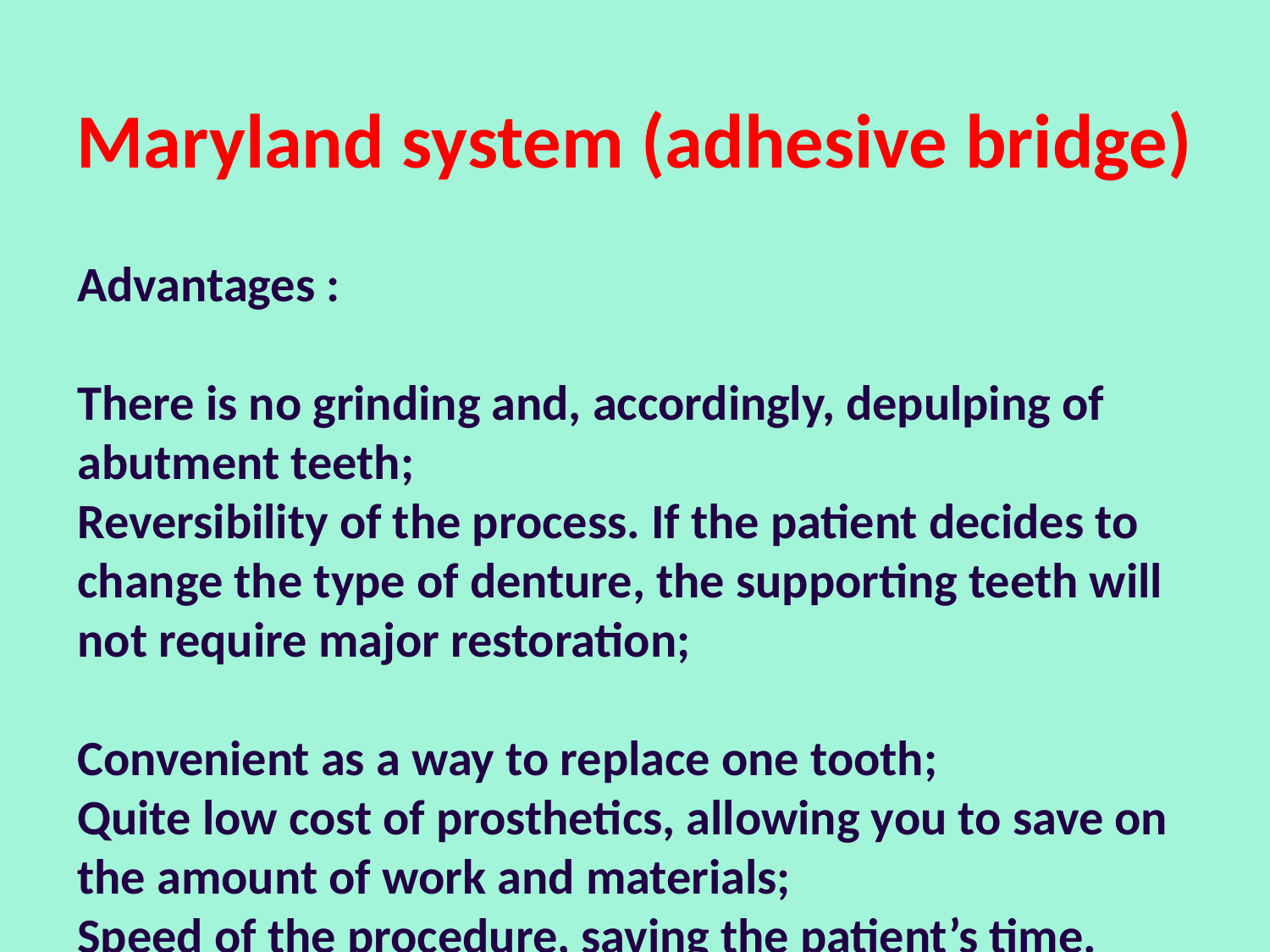

# Maryland system (adhesive bridge)
Advantages :

There is no grinding and, accordingly, depulping of abutment teeth;
Reversibility of the process. If the patient decides to change the type of denture, the supporting teeth will not require major restoration;

Convenient as a way to replace one tooth;
Quite low cost of prosthetics, allowing you to save on the amount of work and materials;
Speed of the procedure, saving the patient’s time.